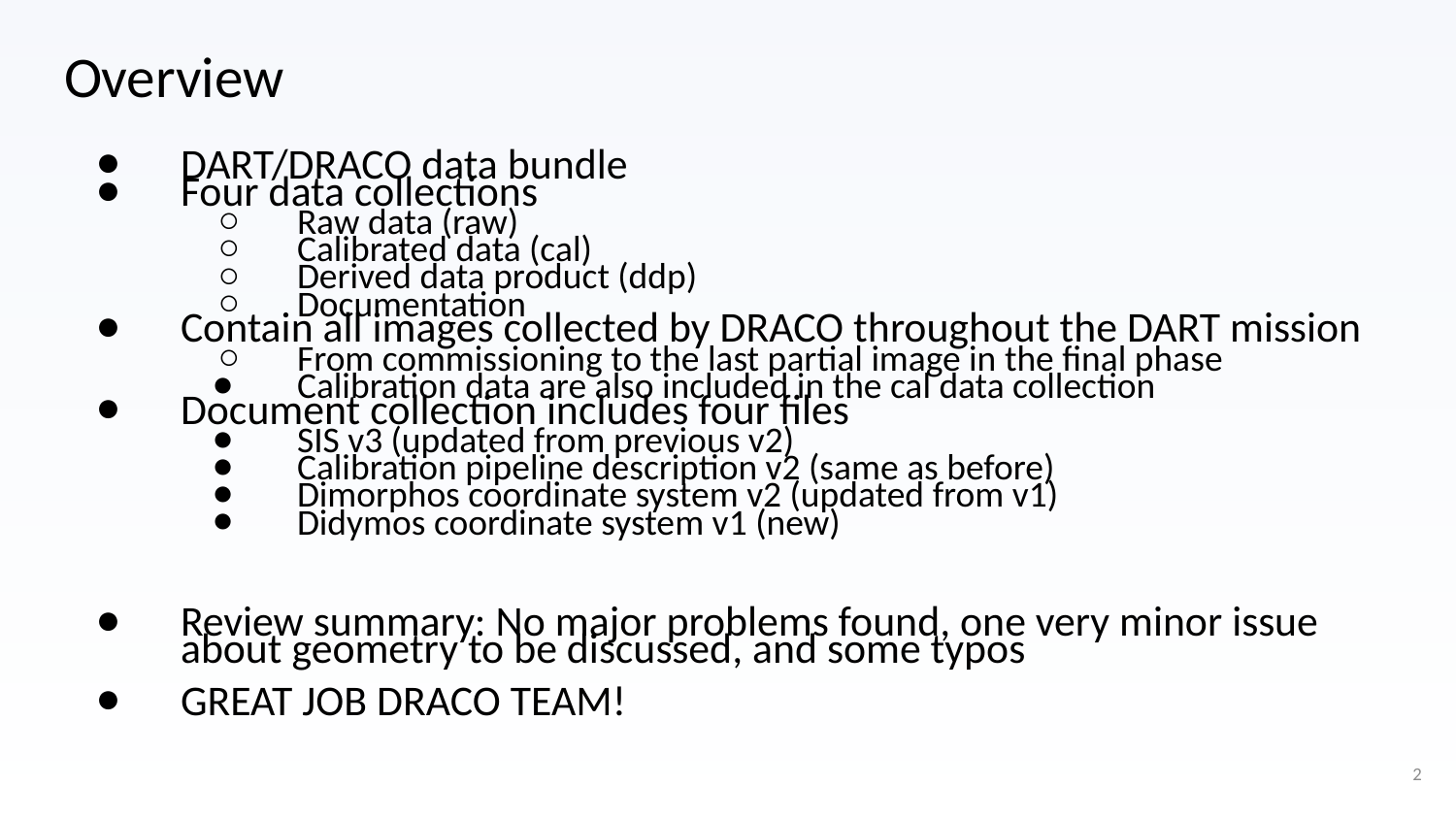

# Overview
DART/DRACO data bundle
Four data collections
Raw data (raw)
Calibrated data (cal)
Derived data product (ddp)
Documentation
Contain all images collected by DRACO throughout the DART mission
From commissioning to the last partial image in the final phase
Calibration data are also included in the cal data collection
Document collection includes four files
SIS v3 (updated from previous v2)
Calibration pipeline description v2 (same as before)
Dimorphos coordinate system v2 (updated from v1)
Didymos coordinate system v1 (new)

Review summary: No major problems found, one very minor issue about geometry to be discussed, and some typos
GREAT JOB DRACO TEAM!
2